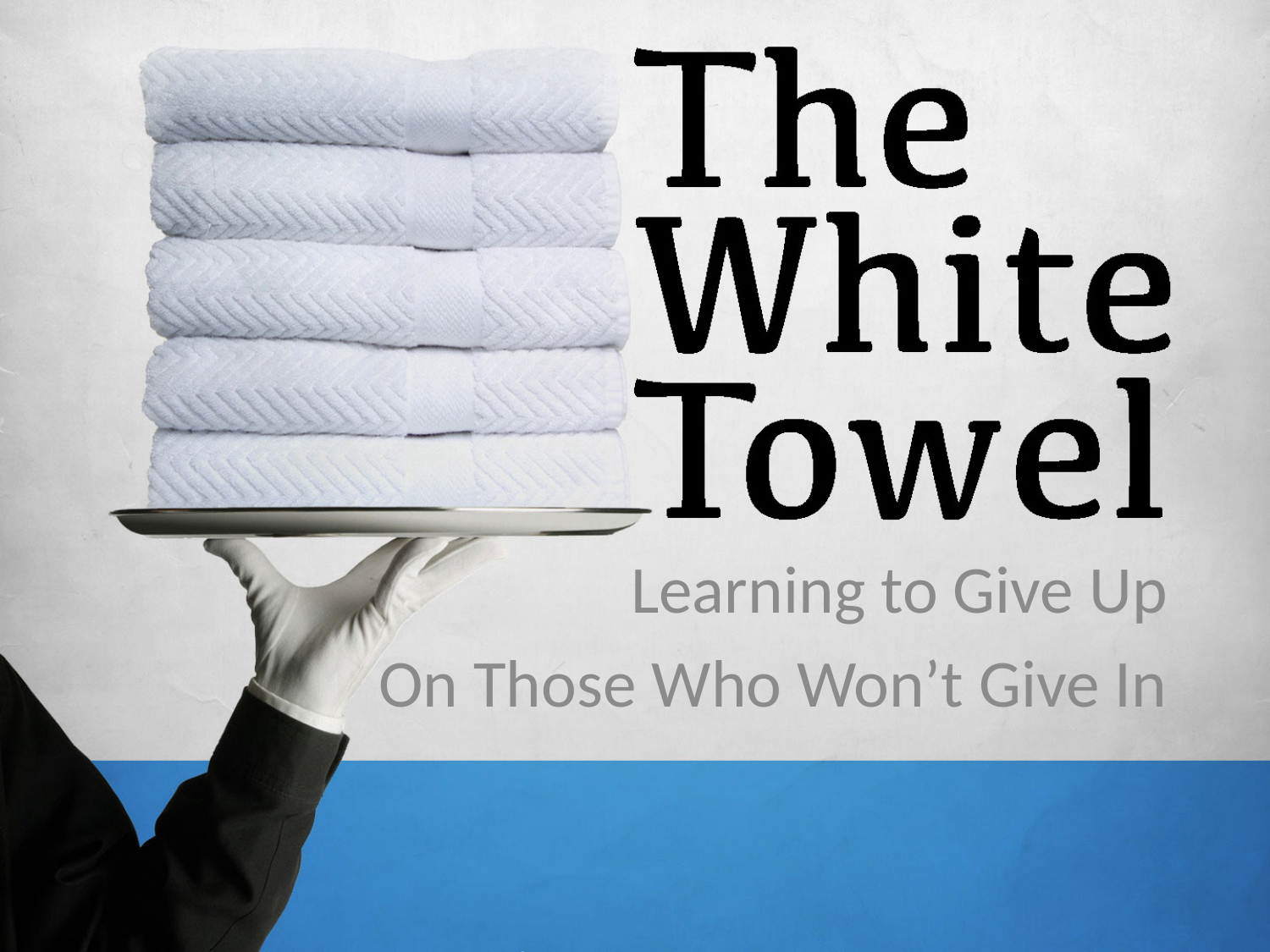

#
Learning to Give Up
On Those Who Won’t Give In